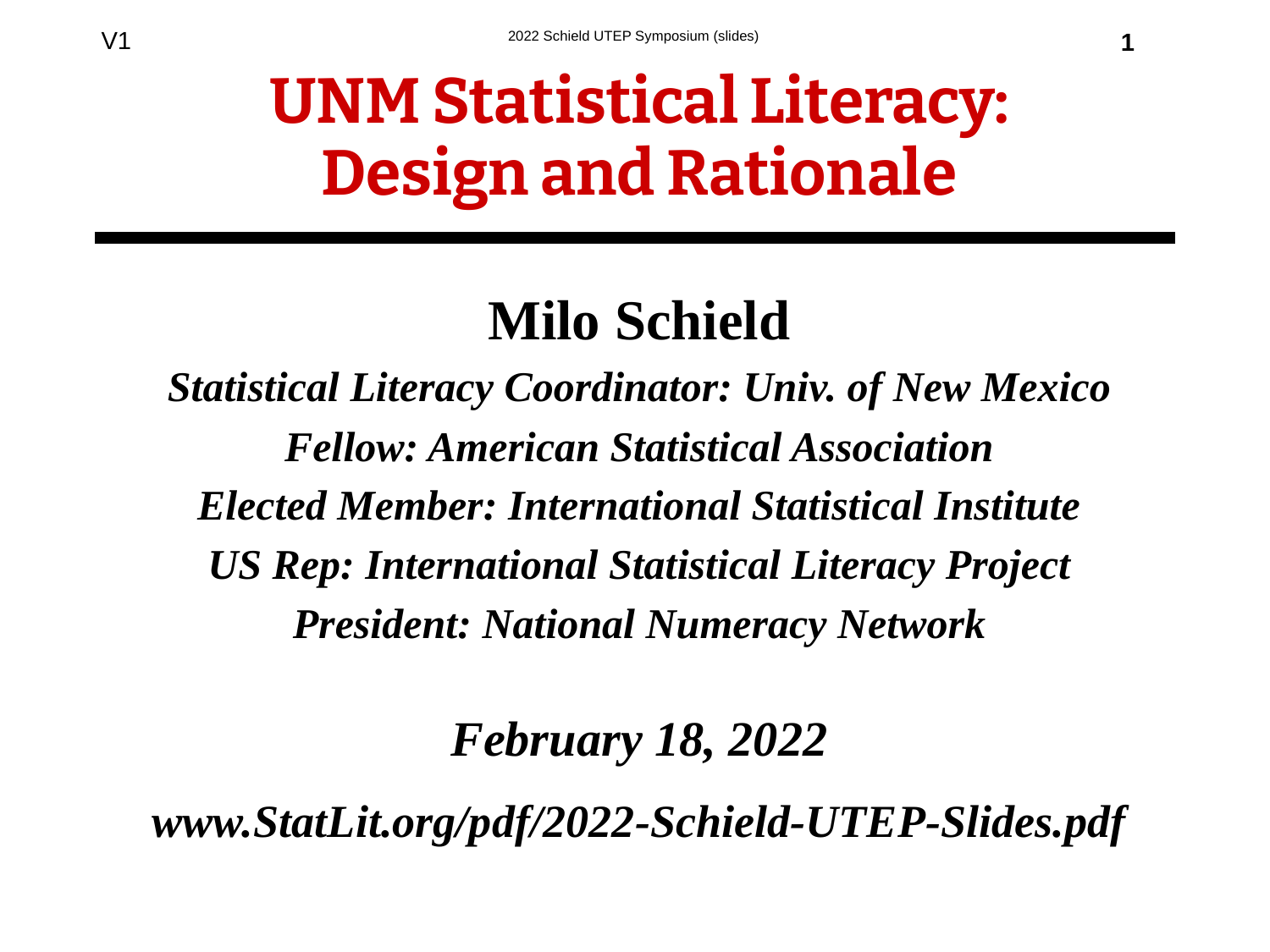

1
# UNM Statistical Literacy: Design and Rationale

Milo Schield
Statistical Literacy Coordinator: Univ. of New Mexico
Fellow: American Statistical Association
Elected Member: International Statistical Institute
US Rep: International Statistical Literacy Project
President: National Numeracy Network

February 18, 2022
www.StatLit.org/pdf/2022-Schield-UTEP-Slides.pdf